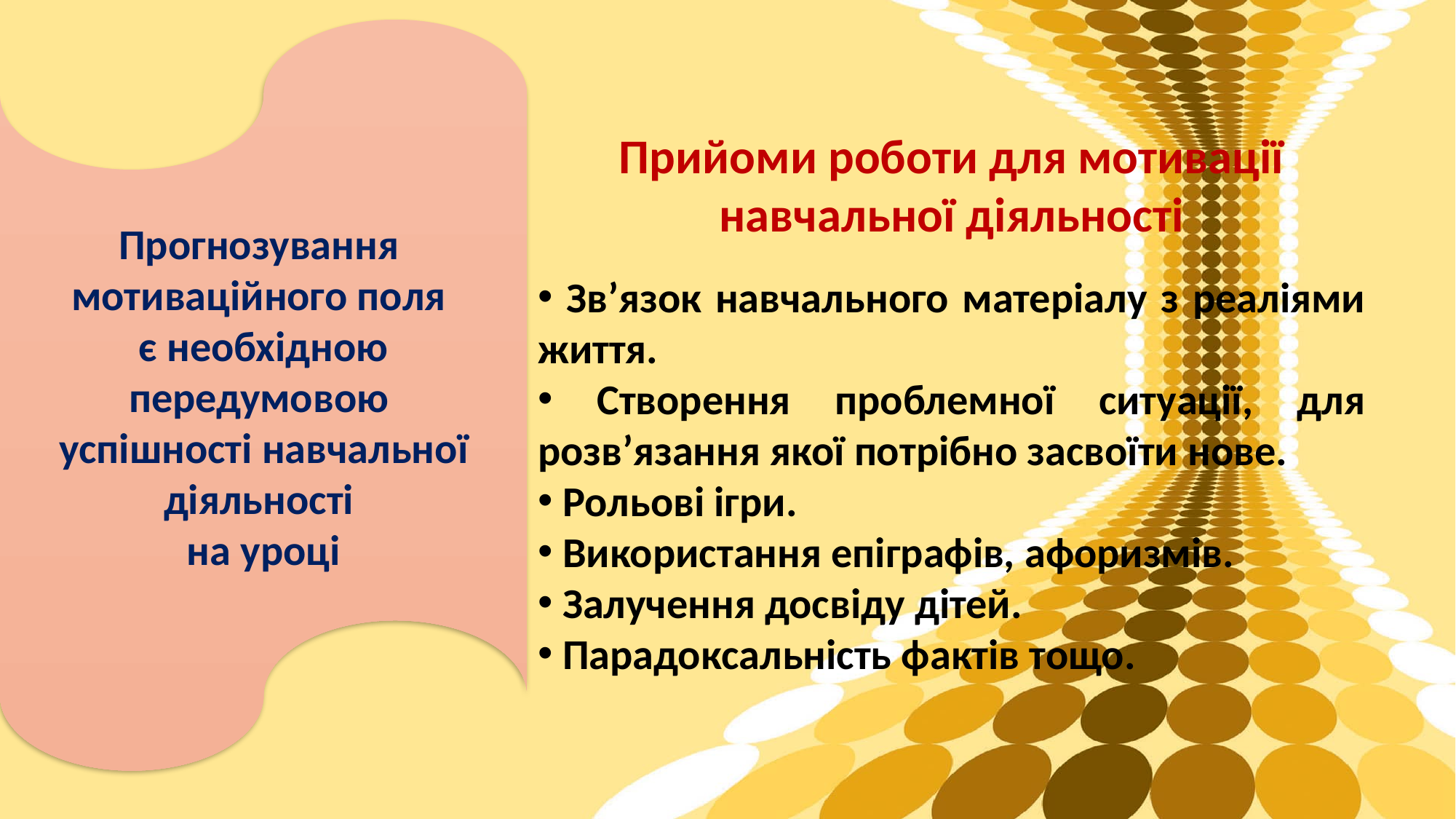

Прогнозування
мотиваційного поля
є необхідною передумовою
успішності навчальної діяльності
на уроці

Прийоми роботи для мотивації
навчальної діяльності

 Зв’язок навчального матеріалу з реаліями життя.
 Створення проблемної ситуації, для розв’язання якої потрібно засвоїти нове.
 Рольові ігри.
 Використання епіграфів, афоризмів.
 Залучення досвіду дітей.
 Парадоксальність фактів тощо.